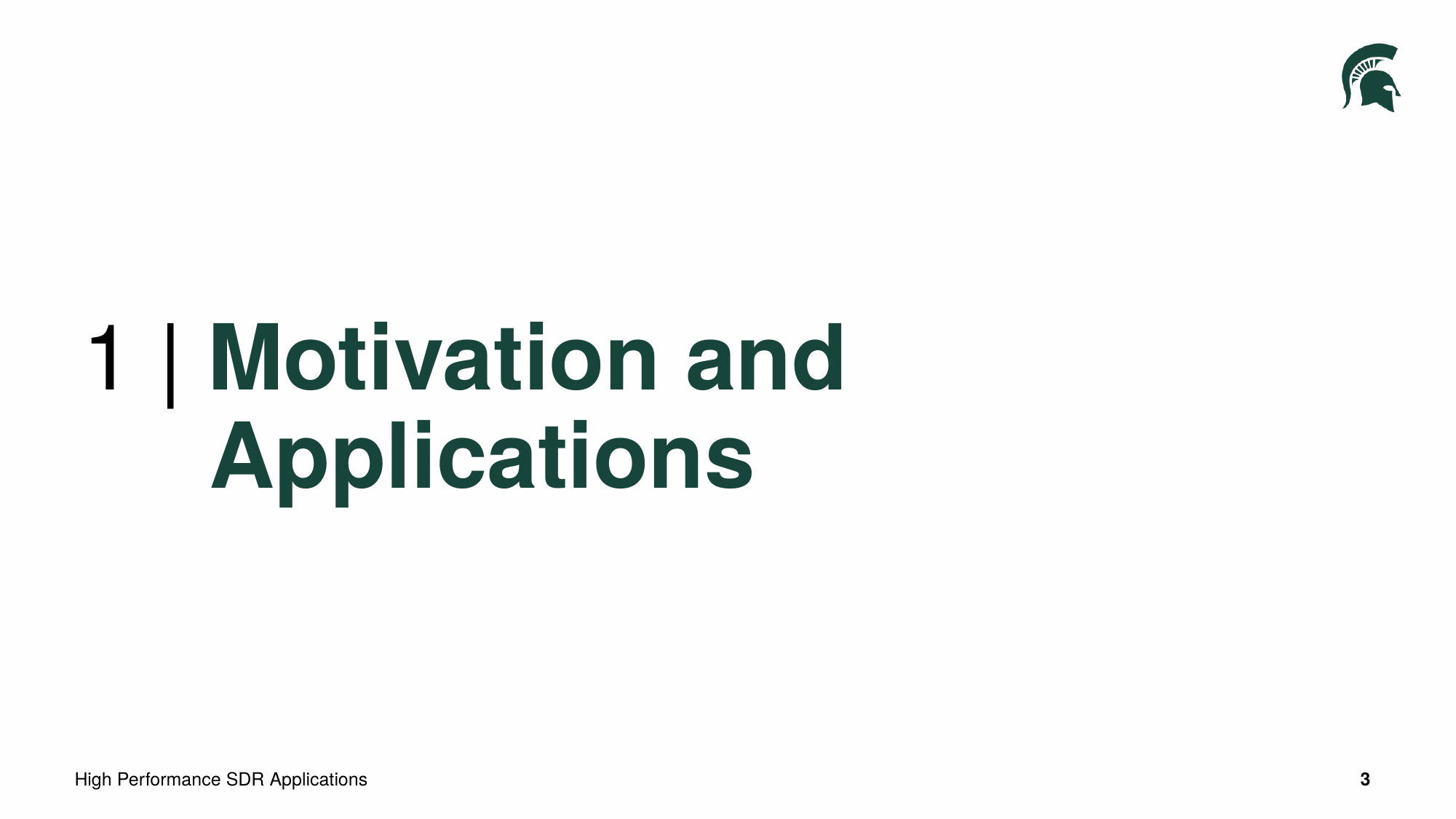

# 1 | Motivation and Applications
High Performance SDR Applications
3